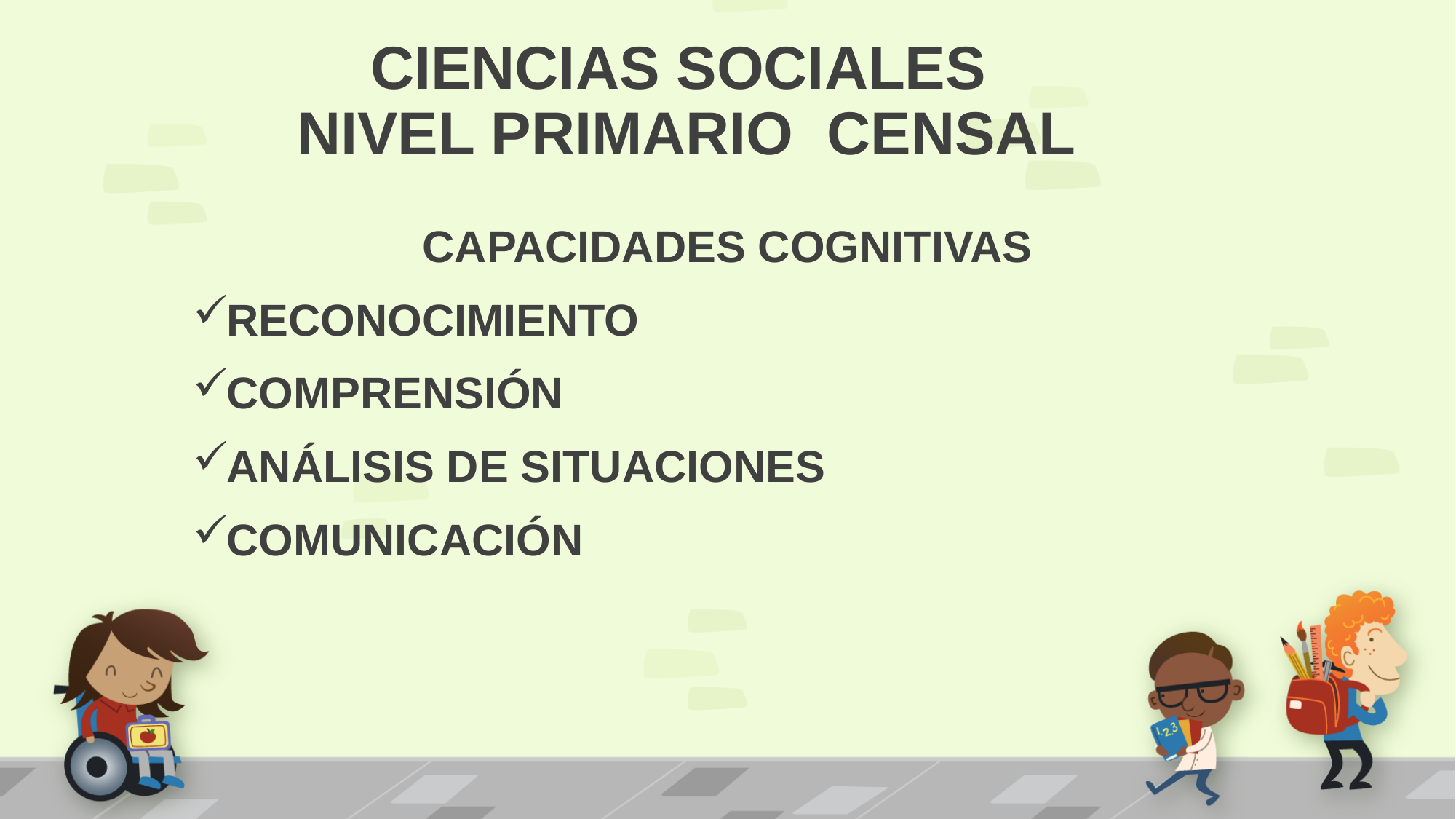

# CIENCIAS SOCIALES NIVEL PRIMARIO  CENSAL
CAPACIDADES COGNITIVAS
RECONOCIMIENTO
COMPRENSIÓN
ANÁLISIS DE SITUACIONES
COMUNICACIÓN